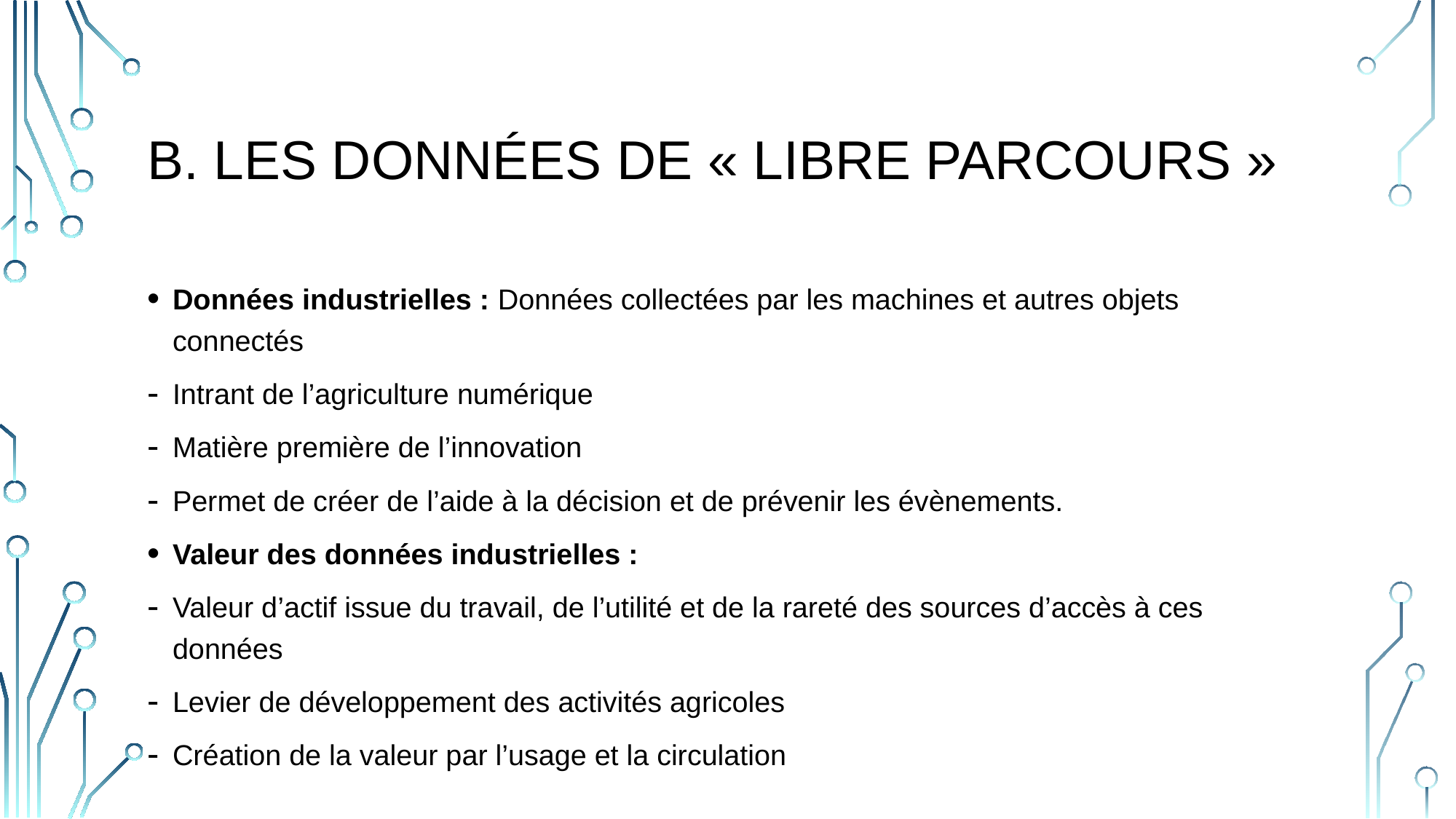

# B. Les données de « libre parcours »
Données industrielles : Données collectées par les machines et autres objets connectés
Intrant de l’agriculture numérique
Matière première de l’innovation
Permet de créer de l’aide à la décision et de prévenir les évènements.
Valeur des données industrielles :
Valeur d’actif issue du travail, de l’utilité et de la rareté des sources d’accès à ces données
Levier de développement des activités agricoles
Création de la valeur par l’usage et la circulation